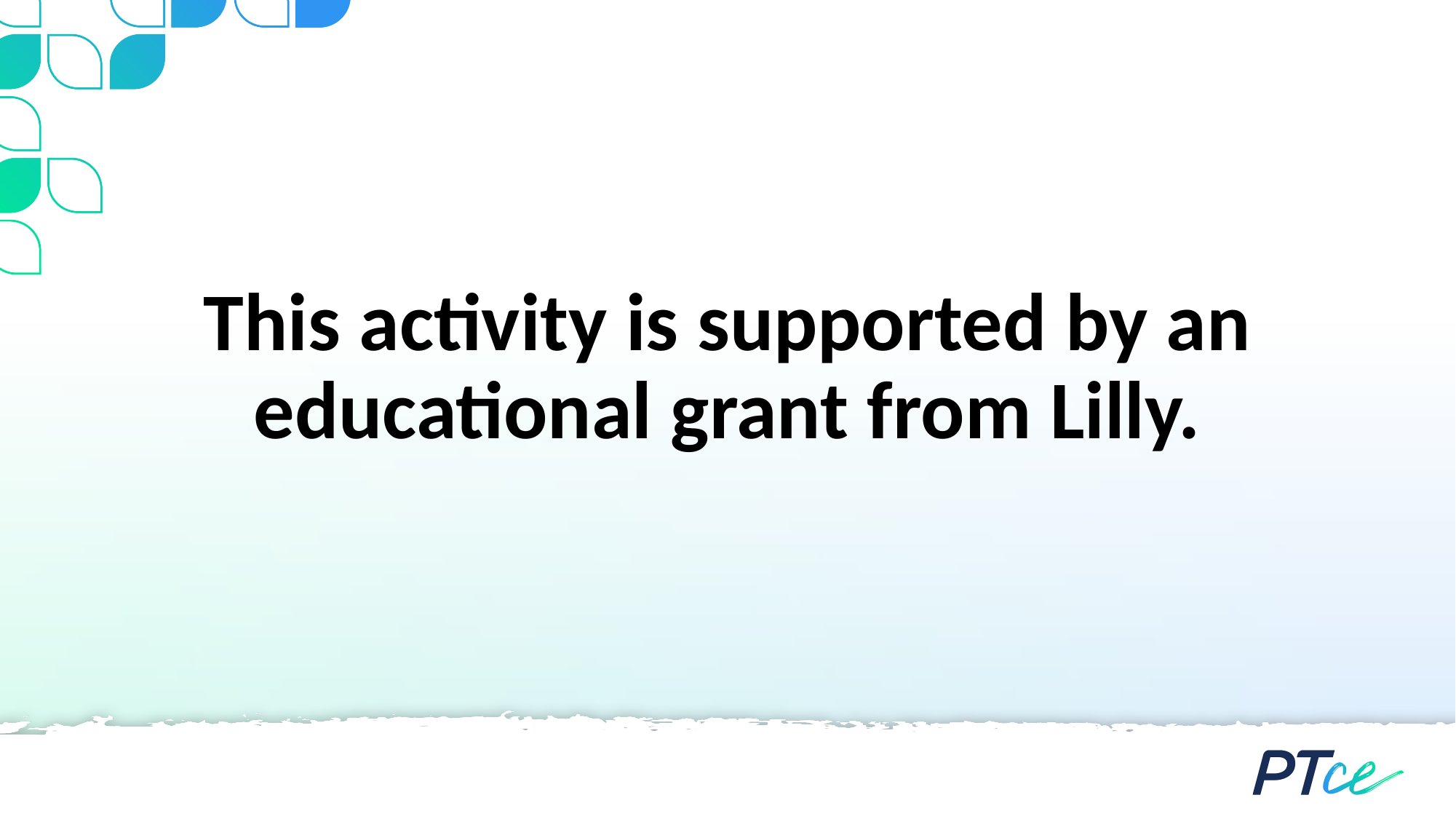

# This activity is supported by an educational grant from Lilly.